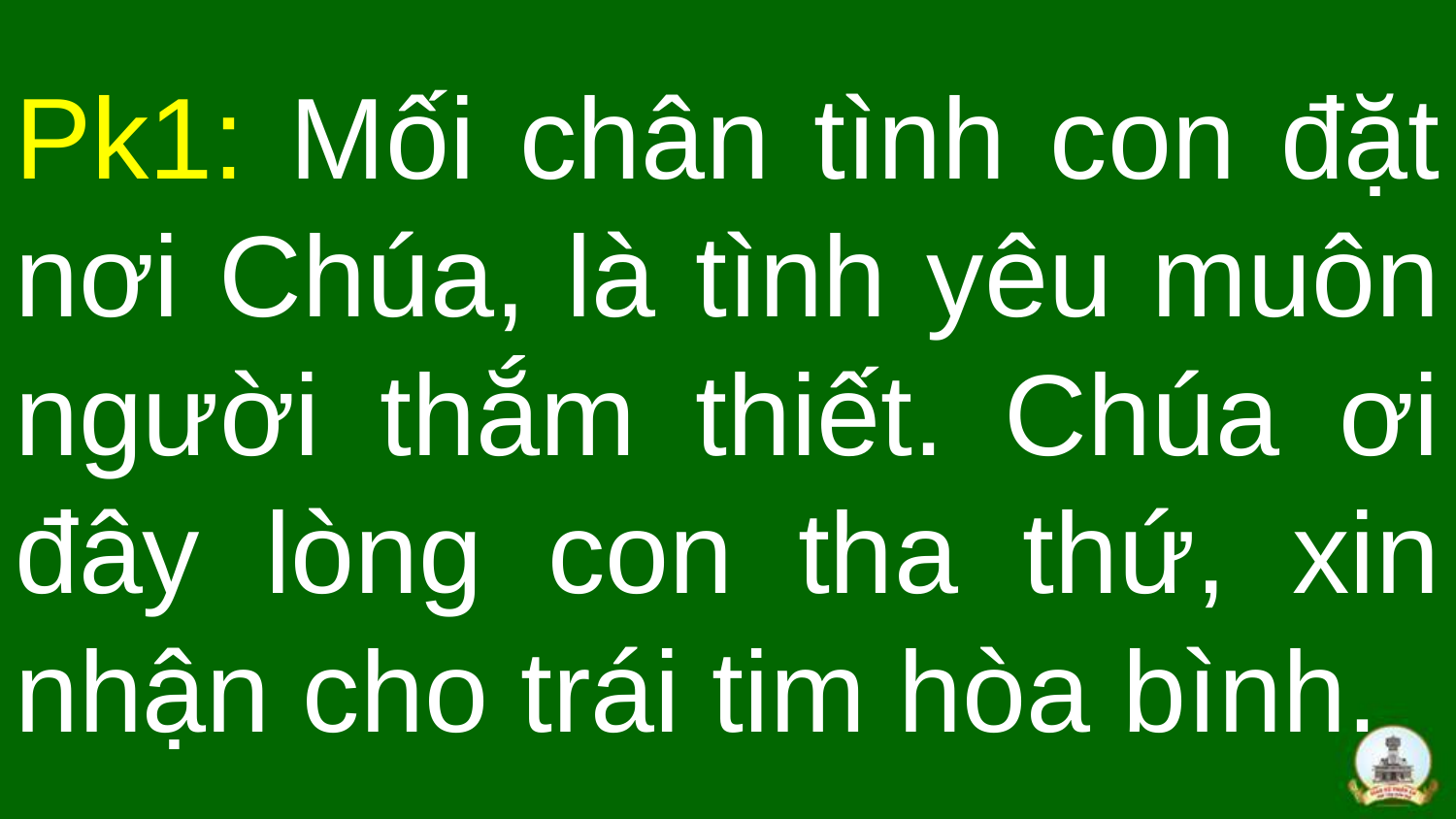

# Pk1: Mối chân tình con đặt nơi Chúa, là tình yêu muôn người thắm thiết. Chúa ơi đây lòng con tha thứ, xin nhận cho trái tim hòa bình.